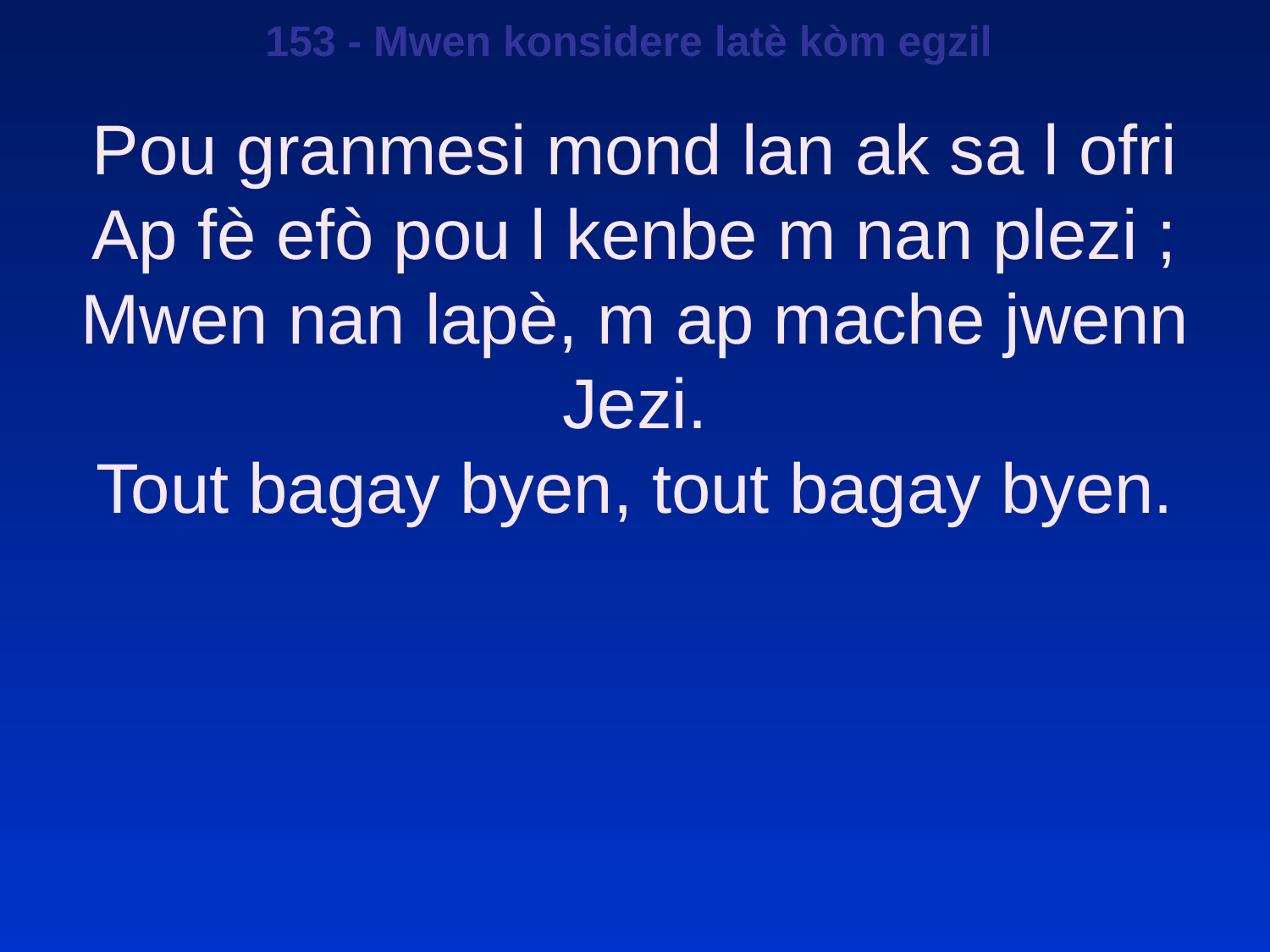

153 - Mwen konsidere latè kòm egzil
Pou granmesi mond lan ak sa l ofri
Ap fè efò pou l kenbe m nan plezi ;
Mwen nan lapè, m ap mache jwenn Jezi.
Tout bagay byen, tout bagay byen.